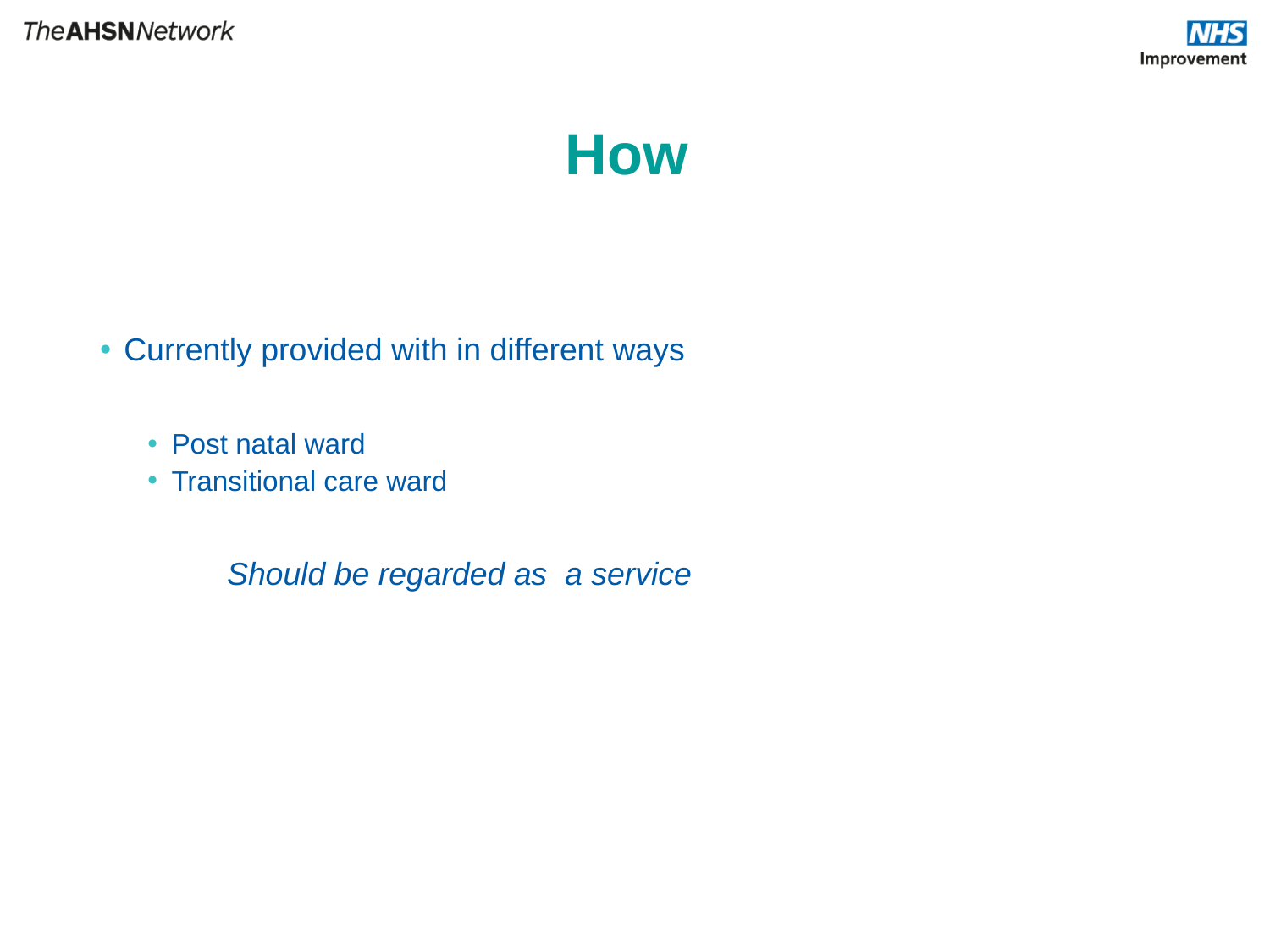

# How
Currently provided with in different ways

Post natal ward
Transitional care ward

	Should be regarded as  a service